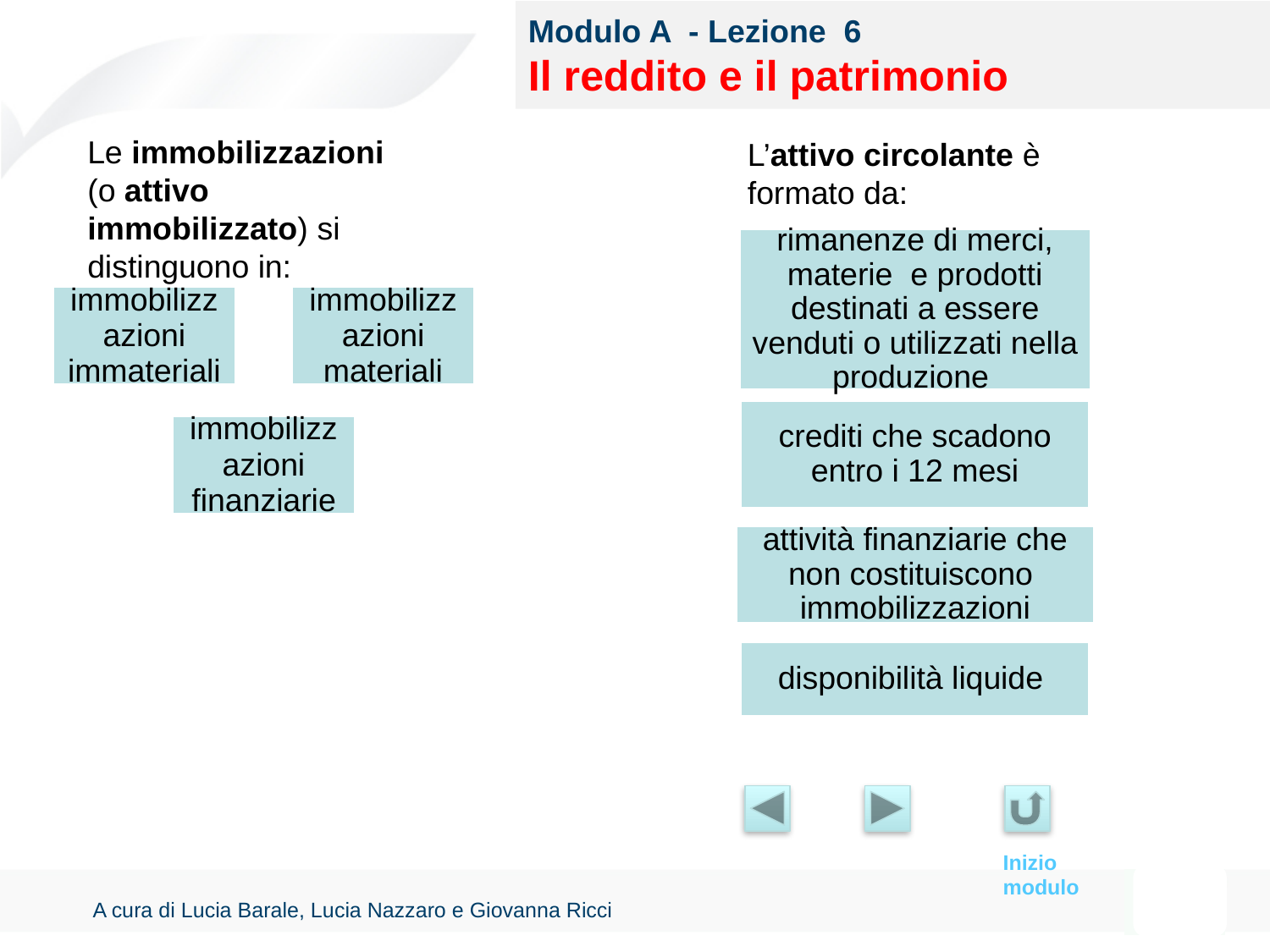

# Modulo A  - Lezione  6 Il reddito e il patrimonio
Le immobilizzazioni
(o attivo immobilizzato) si distinguono in:
L’attivo circolante è
formato da:
rimanenze di merci, materie  e prodotti destinati a essere venduti o utilizzati nella produzione
crediti che scadono entro i 12 mesi
attività finanziarie che non costituiscono  immobilizzazioni
disponibilità liquide
immobilizzazioni finanziarie

Inizio modulo